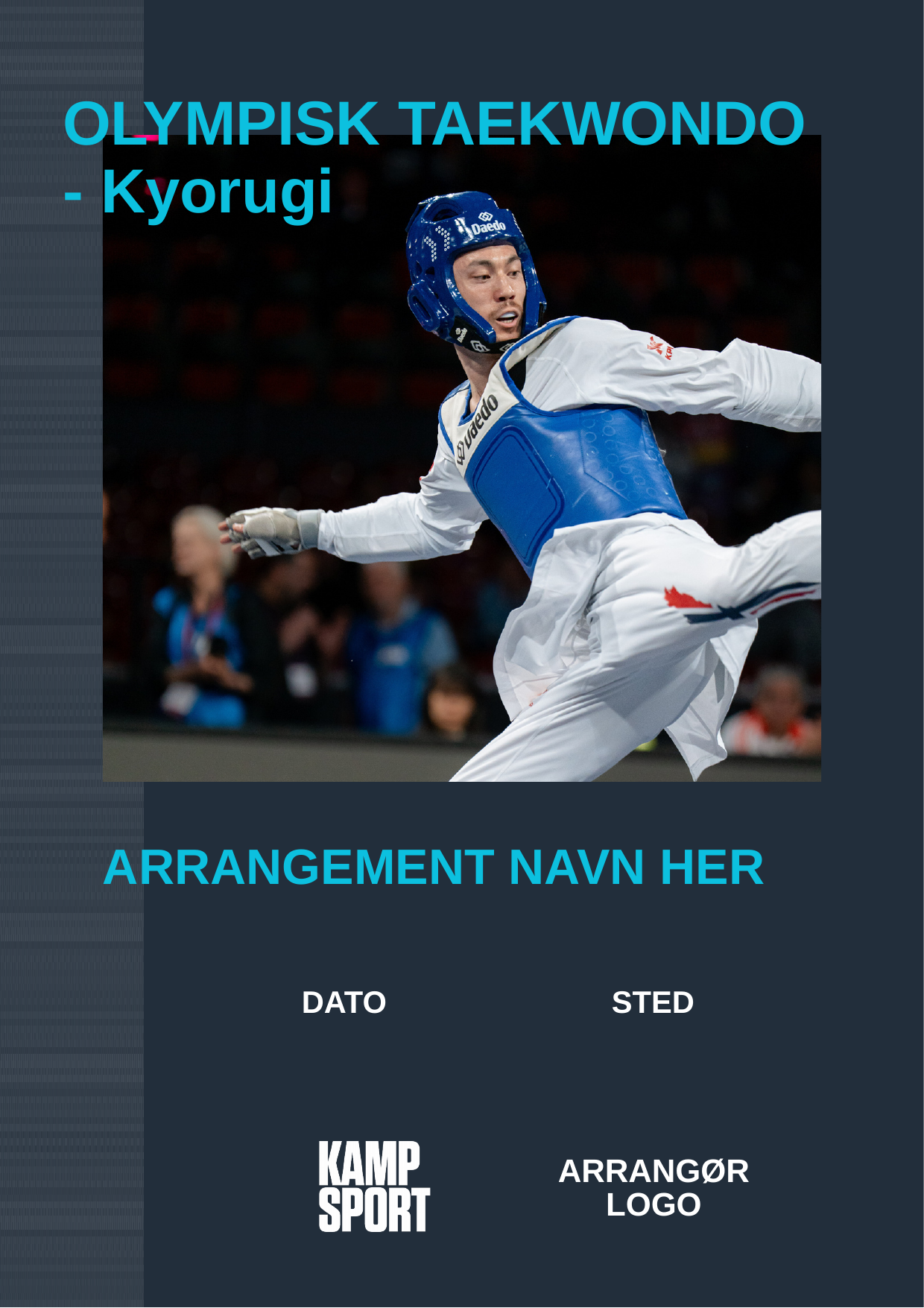

OLYMPISK TAEKWONDO
- Kyorugi

ARRANGEMENT NAVN HER
DATO
STED

ARRANGØR LOGO